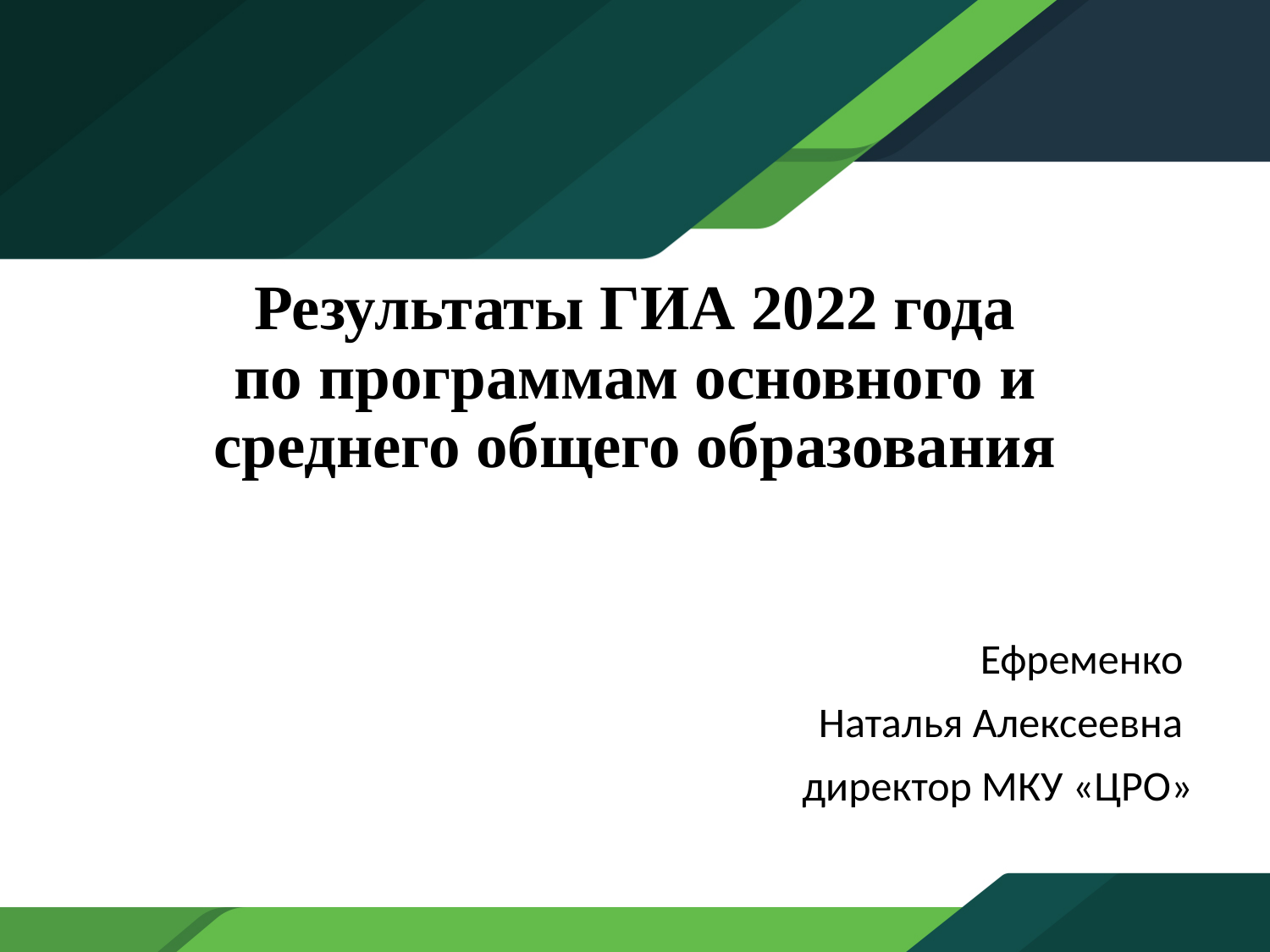

# Результаты ГИА 2022 года по программам основного и среднего общего образования
Ефременко
Наталья Алексеевна
директор МКУ «ЦРО»